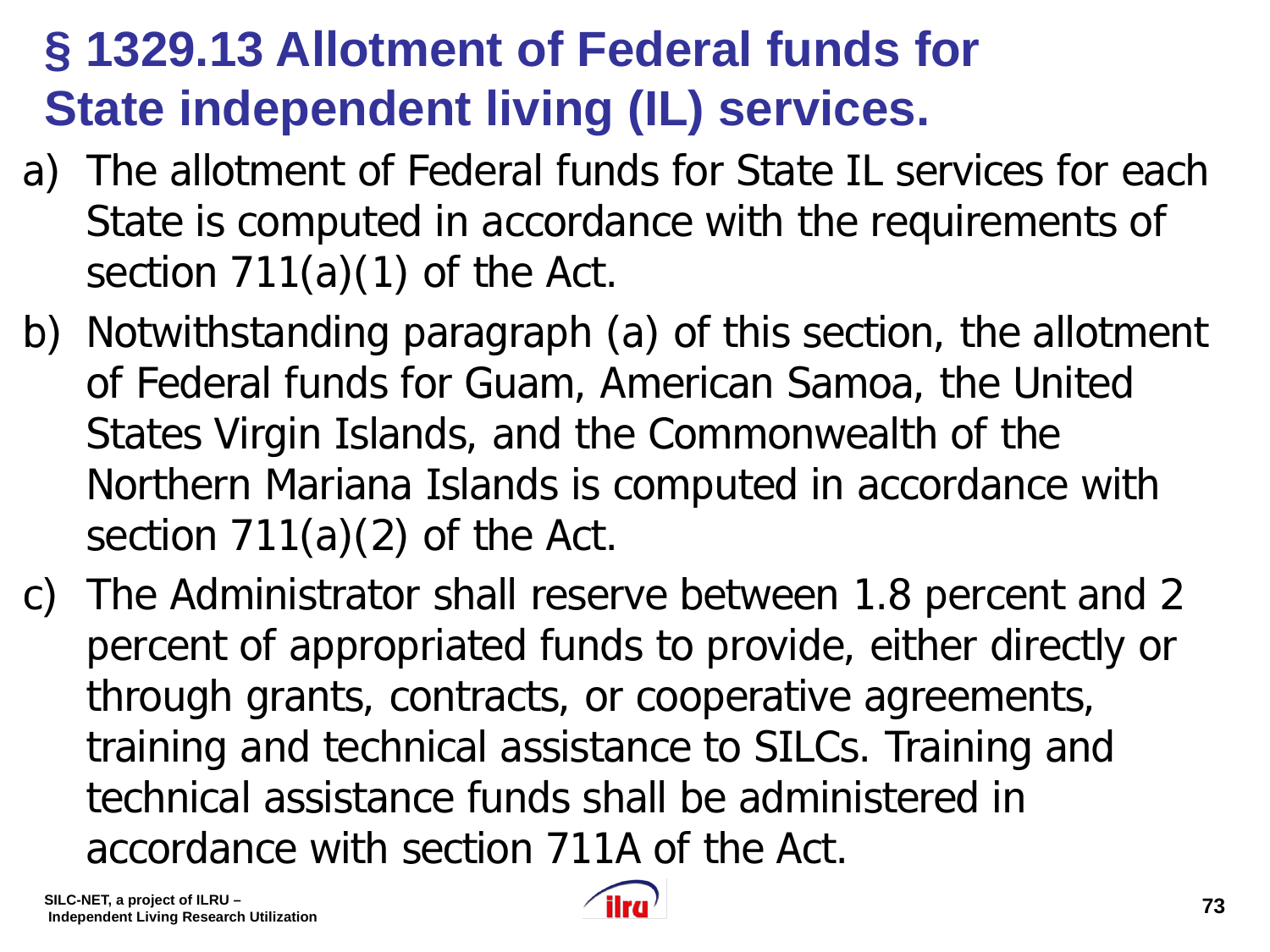

# § 1329.13 Allotment of Federal funds for State independent living (IL) services.
The allotment of Federal funds for State IL services for each State is computed in accordance with the requirements of section 711(a)(1) of the Act.
Notwithstanding paragraph (a) of this section, the allotment of Federal funds for Guam, American Samoa, the United States Virgin Islands, and the Commonwealth of the Northern Mariana Islands is computed in accordance with section 711(a)(2) of the Act.
The Administrator shall reserve between 1.8 percent and 2 percent of appropriated funds to provide, either directly or through grants, contracts, or cooperative agreements, training and technical assistance to SILCs. Training and technical assistance funds shall be administered in accordance with section 711A of the Act.

73